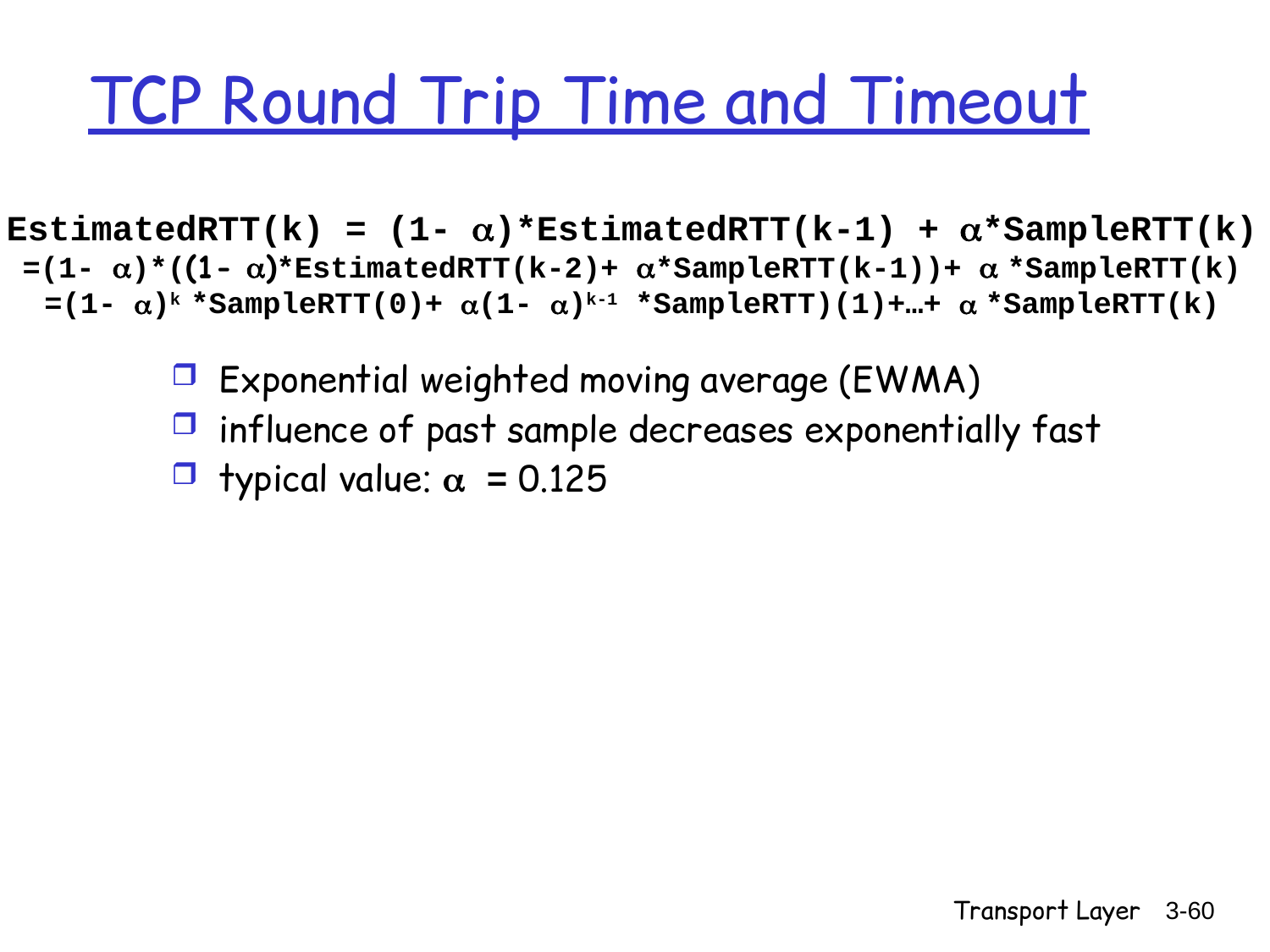

# TCP Round Trip Time and Timeout
EstimatedRTT(k) = (1- α)*EstimatedRTT(k-1) + α*SampleRTT(k)
=(1- α)*((1- α)*EstimatedRTT(k-2)+ α*SampleRTT(k-1))+ α *SampleRTT(k)
=(1- α)k *SampleRTT(0)+ α(1- α)k-1 *SampleRTT)(1)+…+ α *SampleRTT(k)
Exponential weighted moving average (EWMA)
influence of past sample decreases exponentially fast
typical value: α = 0.125
Transport Layer
3-60